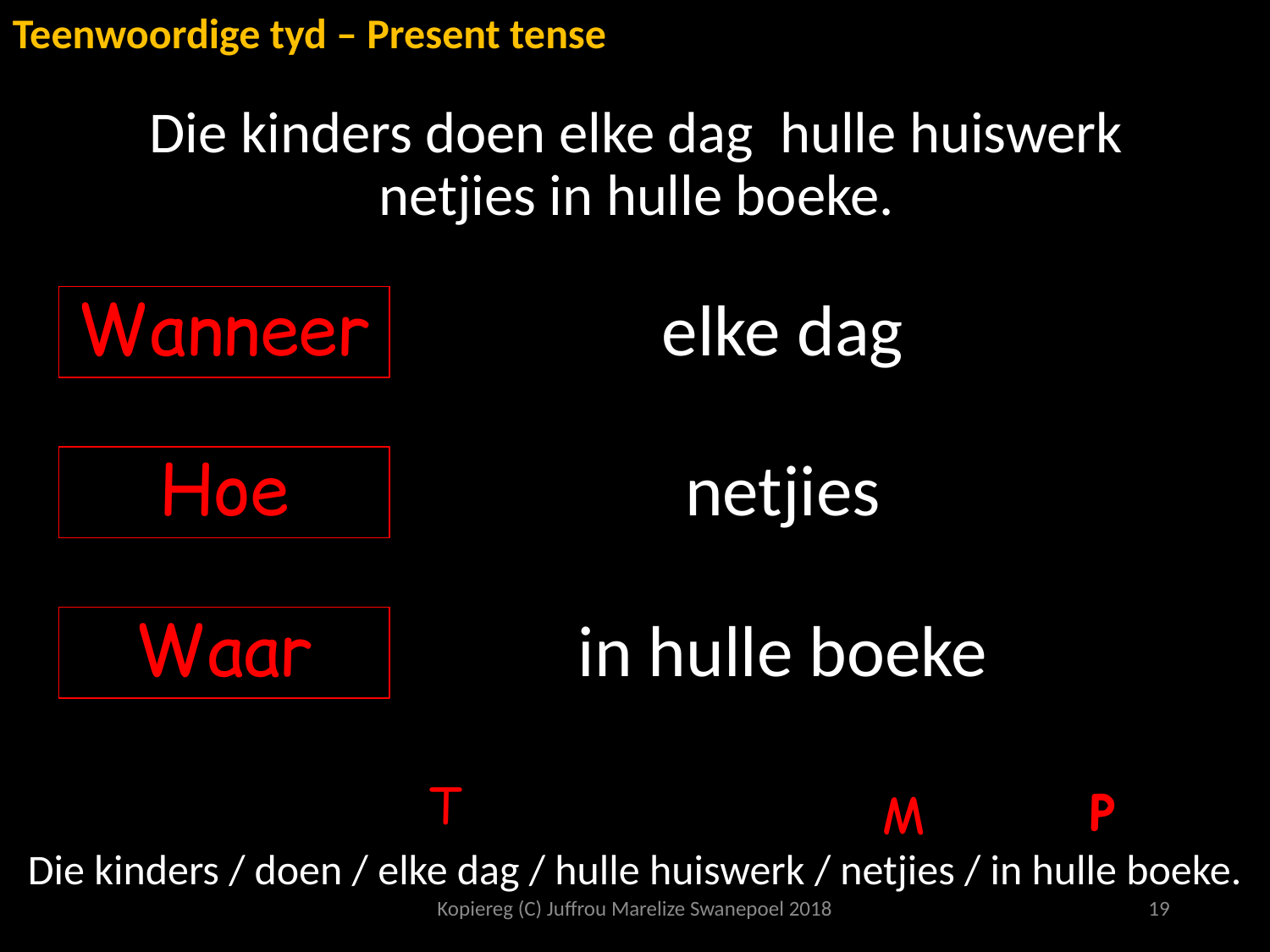

Teenwoordige tyd – Present tense
# Die kinders doen elke dag  hulle huiswerk netjies in hulle boeke.
Wanneer
elke dag
Hoe
netjies
Waar
in hulle boeke
Die kinders / doen / elke dag / hulle huiswerk / netjies / in hulle boeke.
T
P
M
Kopiereg (C) Juffrou Marelize Swanepoel 2018
19